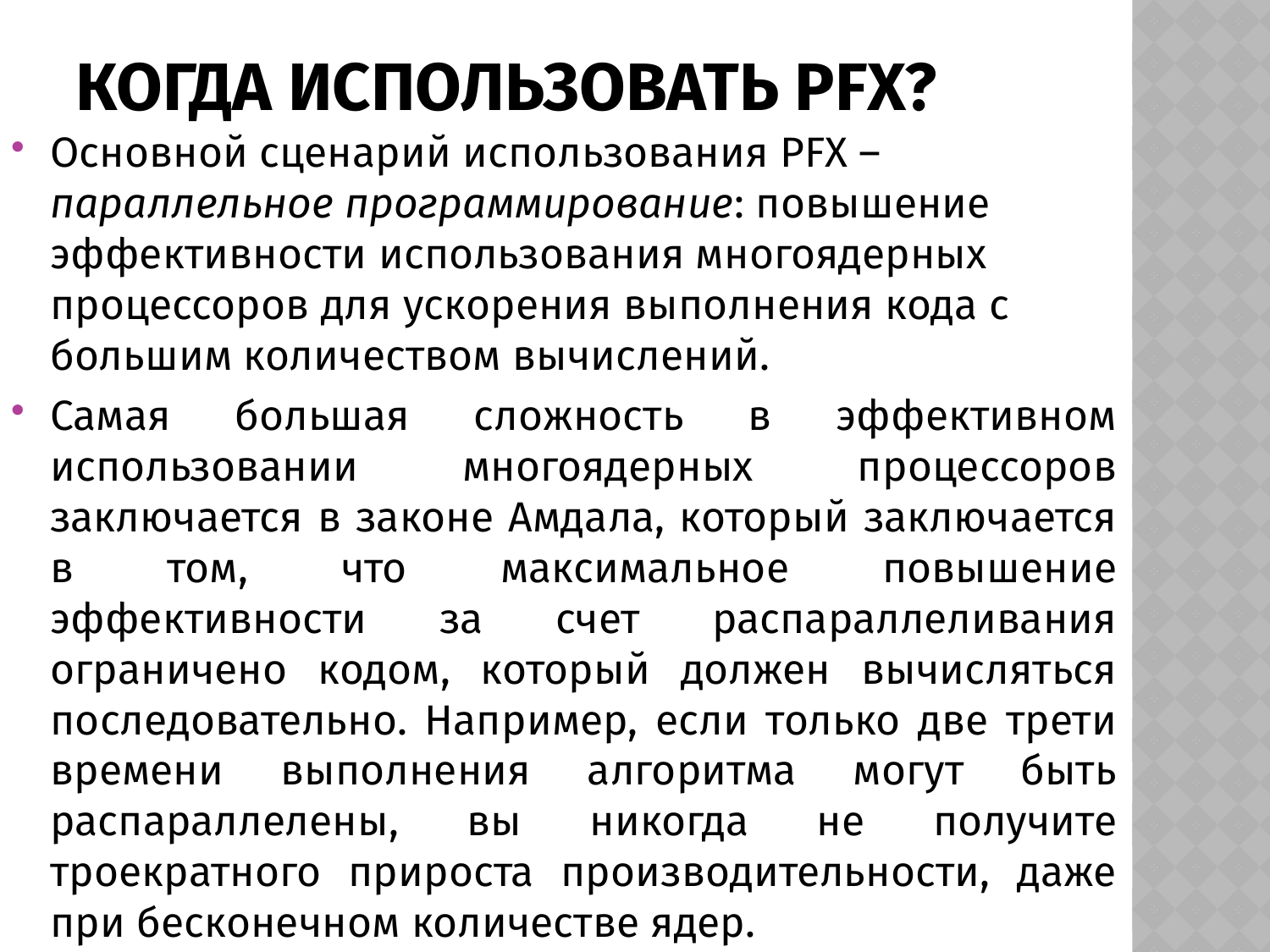

# Когда использовать PFX?
Основной сценарий использования PFX – параллельное программирование: повышение эффективности использования многоядерных процессоров для ускорения выполнения кода с большим количеством вычислений.
Самая большая сложность в эффективном использовании многоядерных процессоров заключается в законе Амдала, который заключается в том, что максимальное повышение эффективности за счет распараллеливания ограничено кодом, который должен вычисляться последовательно. Например, если только две трети времени выполнения алгоритма могут быть распараллелены, вы никогда не получите троекратного прироста производительности, даже при бесконечном количестве ядер.